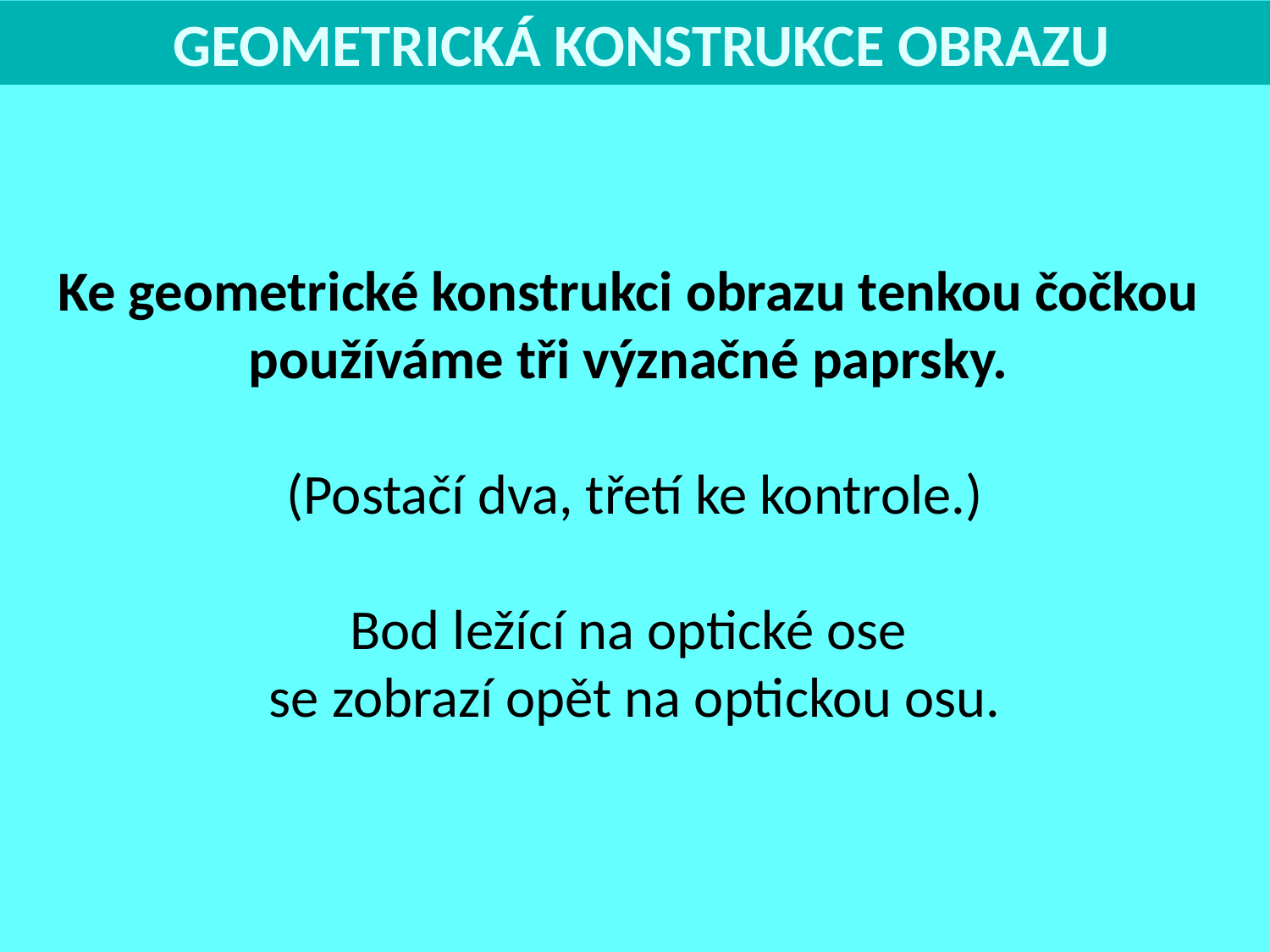

GEOMETRICKÁ KONSTRUKCE OBRAZU
Ke geometrické konstrukci obrazu tenkou čočkou
používáme tři význačné paprsky.

(Postačí dva, třetí ke kontrole.)

Bod ležící na optické ose
se zobrazí opět na optickou osu.